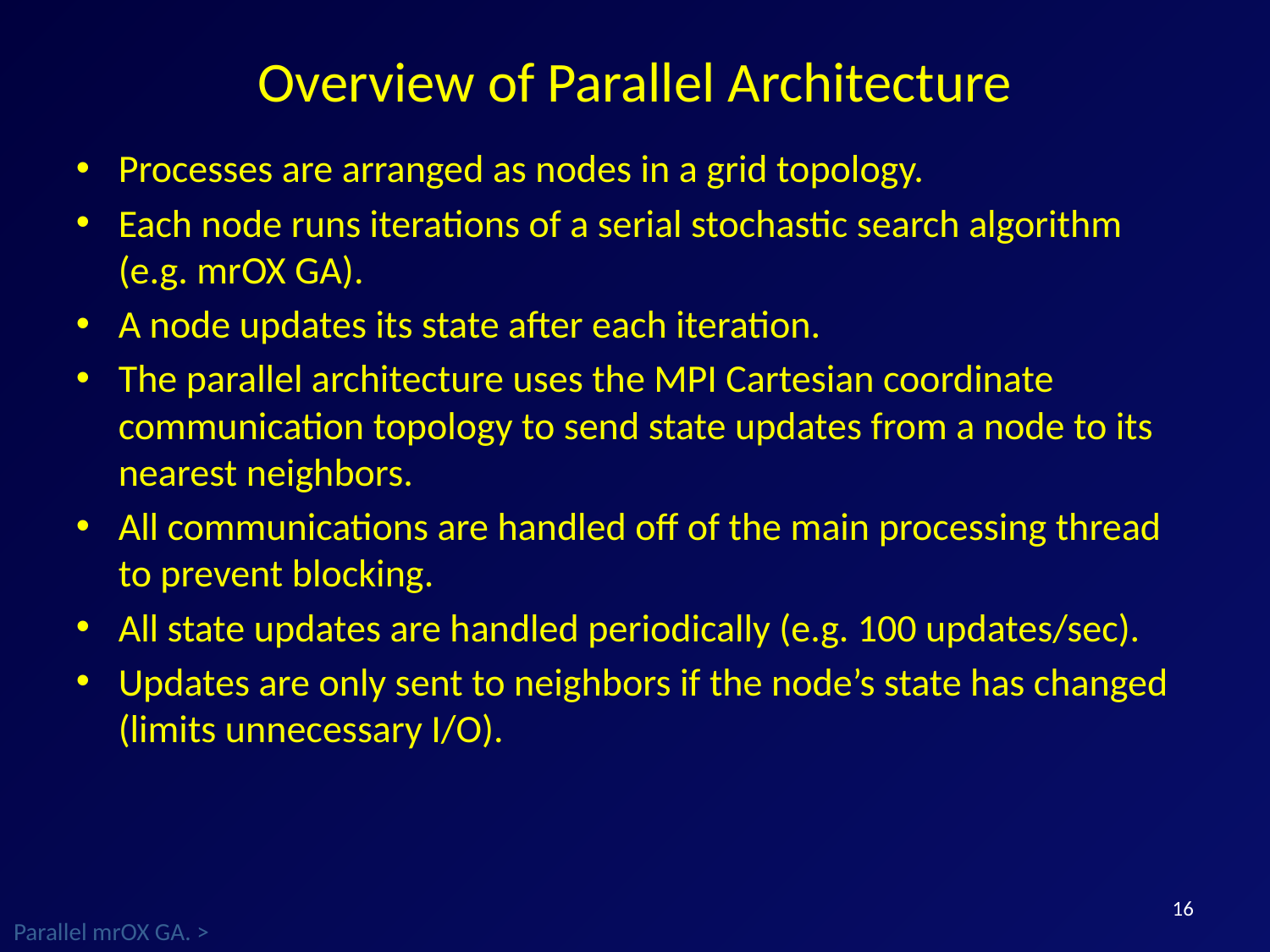

# Overview of Parallel Architecture
Processes are arranged as nodes in a grid topology.
Each node runs iterations of a serial stochastic search algorithm (e.g. mrOX GA).
A node updates its state after each iteration.
The parallel architecture uses the MPI Cartesian coordinate communication topology to send state updates from a node to its nearest neighbors.
All communications are handled off of the main processing thread to prevent blocking.
All state updates are handled periodically (e.g. 100 updates/sec).
Updates are only sent to neighbors if the node’s state has changed (limits unnecessary I/O).
16
Parallel mrOX GA. >